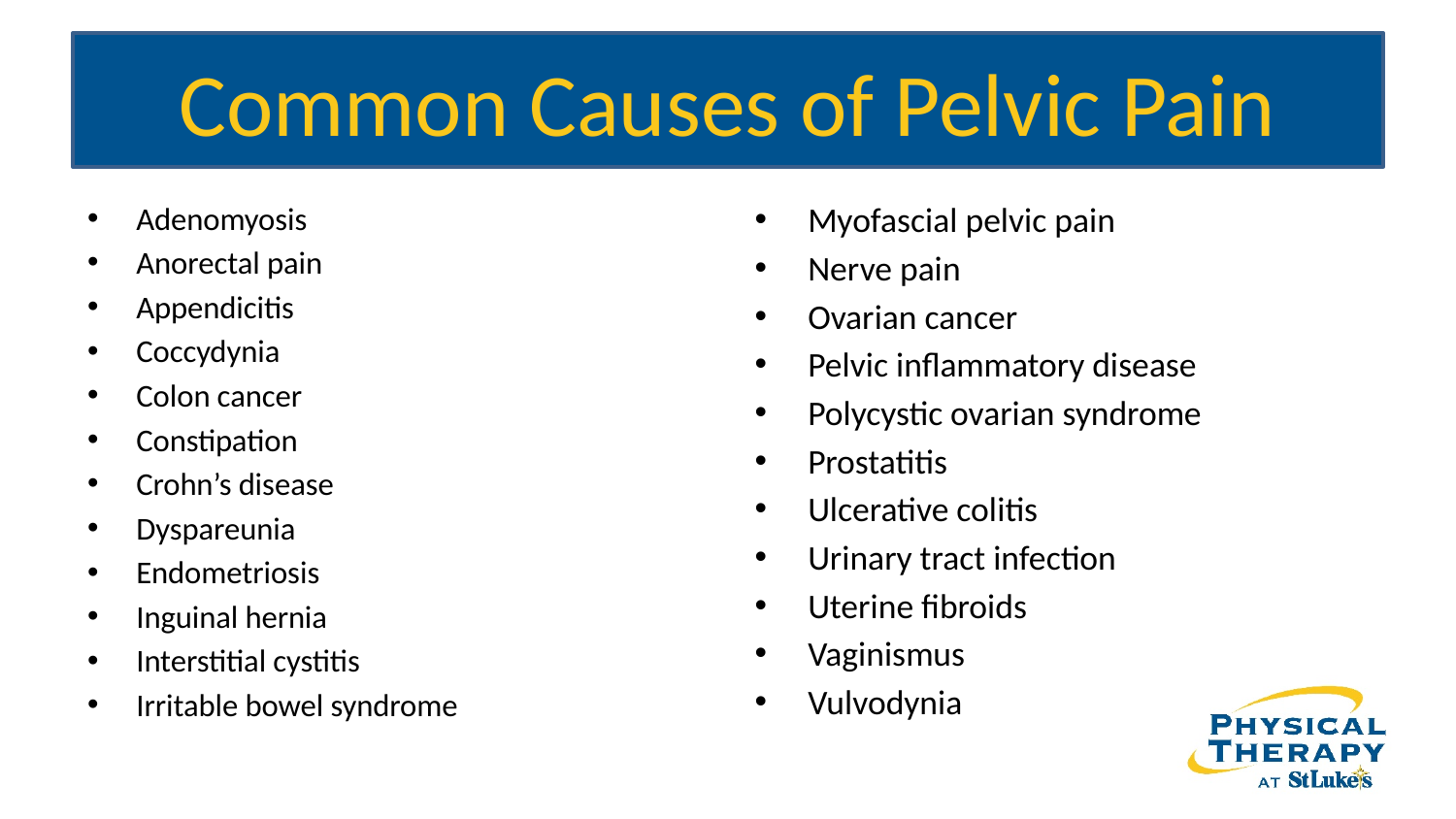

# Common Causes of Pelvic Pain
Adenomyosis
Anorectal pain
Appendicitis
Coccydynia
Colon cancer
Constipation
Crohn’s disease
Dyspareunia
Endometriosis
Inguinal hernia
Interstitial cystitis
Irritable bowel syndrome

Myofascial pelvic pain
Nerve pain
Ovarian cancer
Pelvic inflammatory disease
Polycystic ovarian syndrome
Prostatitis
Ulcerative colitis
Urinary tract infection
Uterine fibroids
Vaginismus
Vulvodynia